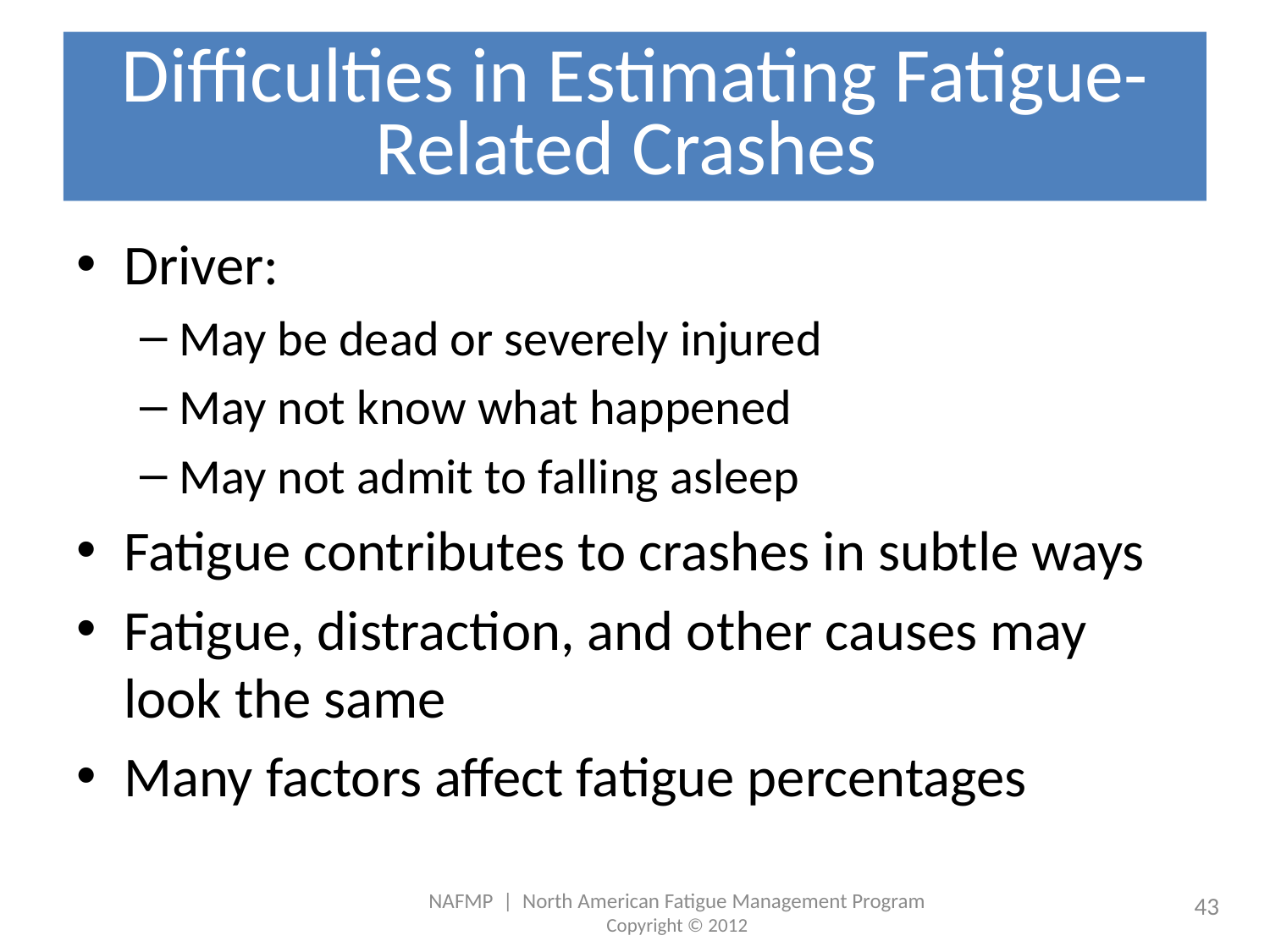

# Difficulties in Estimating Fatigue-Related Crashes
Driver:
May be dead or severely injured
May not know what happened
May not admit to falling asleep
Fatigue contributes to crashes in subtle ways
Fatigue, distraction, and other causes may look the same
Many factors affect fatigue percentages